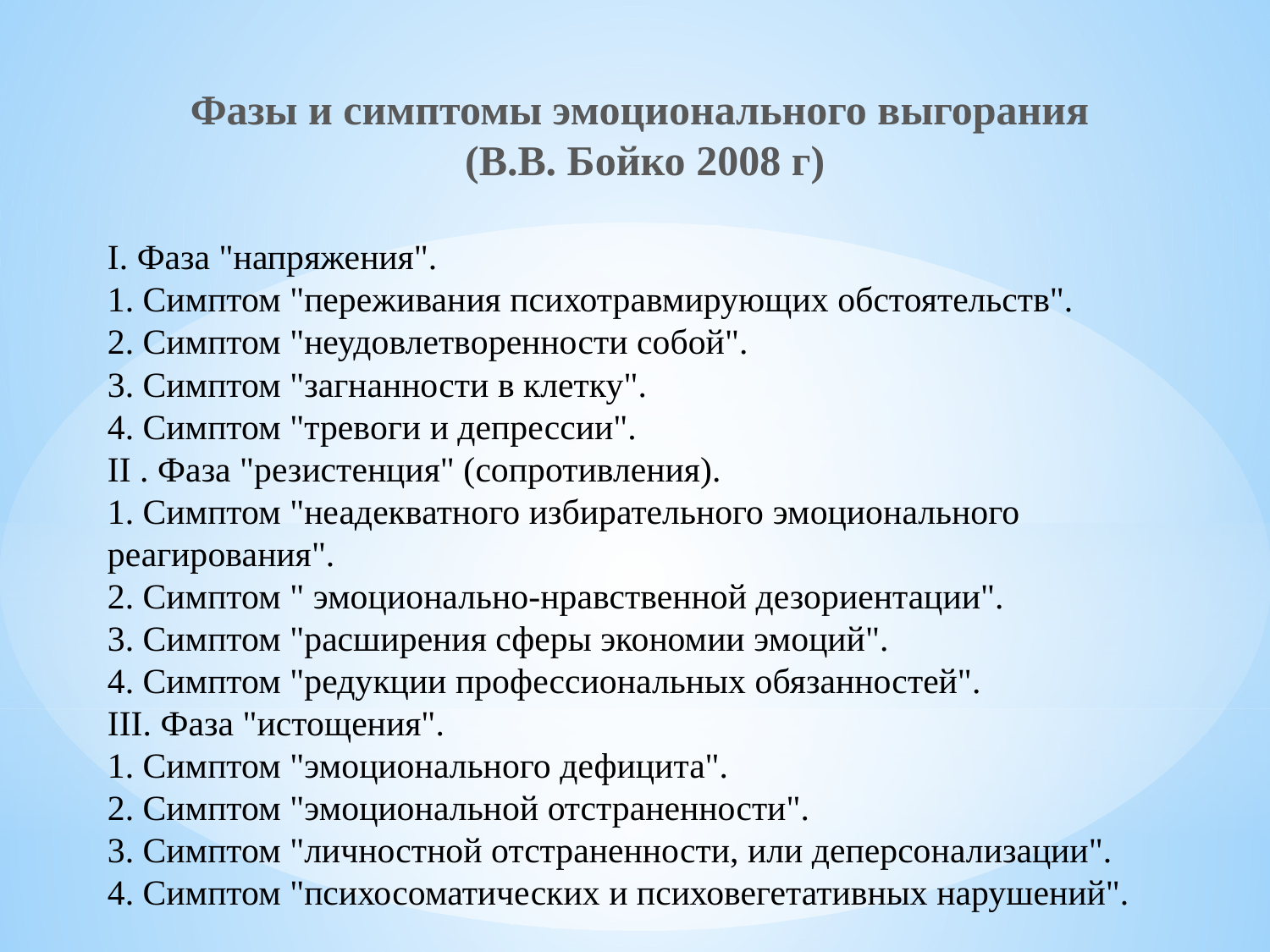

Фазы и симптомы эмоционального выгорания
(В.В. Бойко 2008 г)

I. Фаза "напряжения".
1. Симптом "переживания психотравмирующих обстоятельств".
2. Симптом "неудовлетворенности собой".
3. Симптом "загнанности в клетку".
4. Симптом "тревоги и депрессии".
II . Фаза "резистенция" (сопротивления).
1. Симптом "неадекватного избирательного эмоционального реагирования".
2. Симптом " эмоционально-нравственной дезориентации".
3. Симптом "расширения сферы экономии эмоций".
4. Симптом "редукции профессиональных обязанностей".
III. Фаза "истощения".
1. Симптом "эмоционального дефицита".
2. Симптом "эмоциональной отстраненности".
3. Симптом "личностной отстраненности, или деперсонализации".
4. Симптом "психосоматических и психовегетативных нарушений".